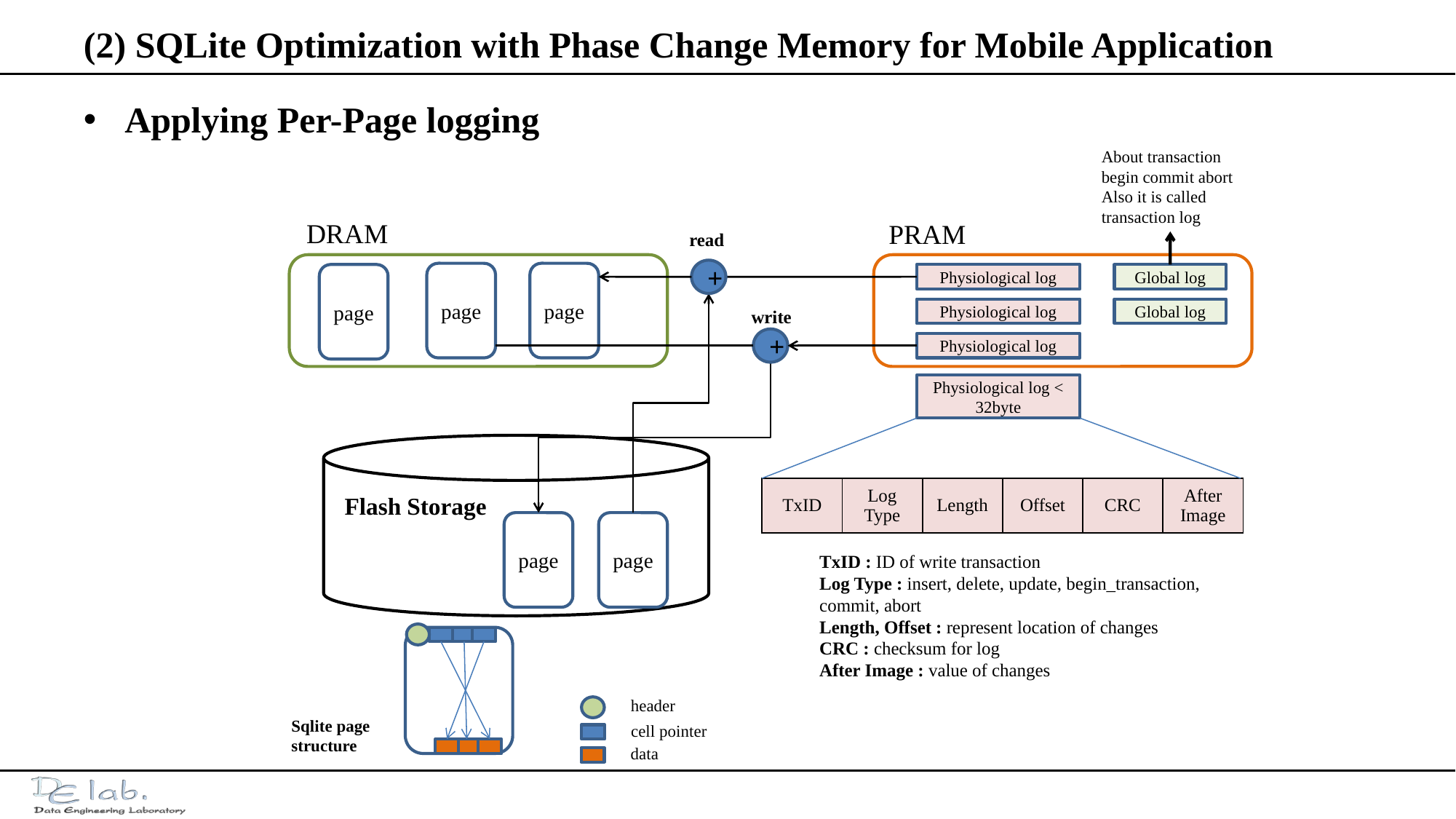

# (2) SQLite Optimization with Phase Change Memory for Mobile Application
Applying Per-Page logging
About transaction
begin commit abort
Also it is called transaction log
DRAM
PRAM
read

+
page
page
page
Physiological log
Global log
Physiological log
Global log
write
+
Physiological log
Physiological log < 32byte

Flash Storage
| TxID | Log Type | Length | Offset | CRC | After Image |
| --- | --- | --- | --- | --- | --- |
page
page
TxID : ID of write transaction
Log Type : insert, delete, update, begin_transaction, commit, abort
Length, Offset : represent location of changes
CRC : checksum for log
After Image : value of changes

header

Sqlite page structure
cell pointer

data